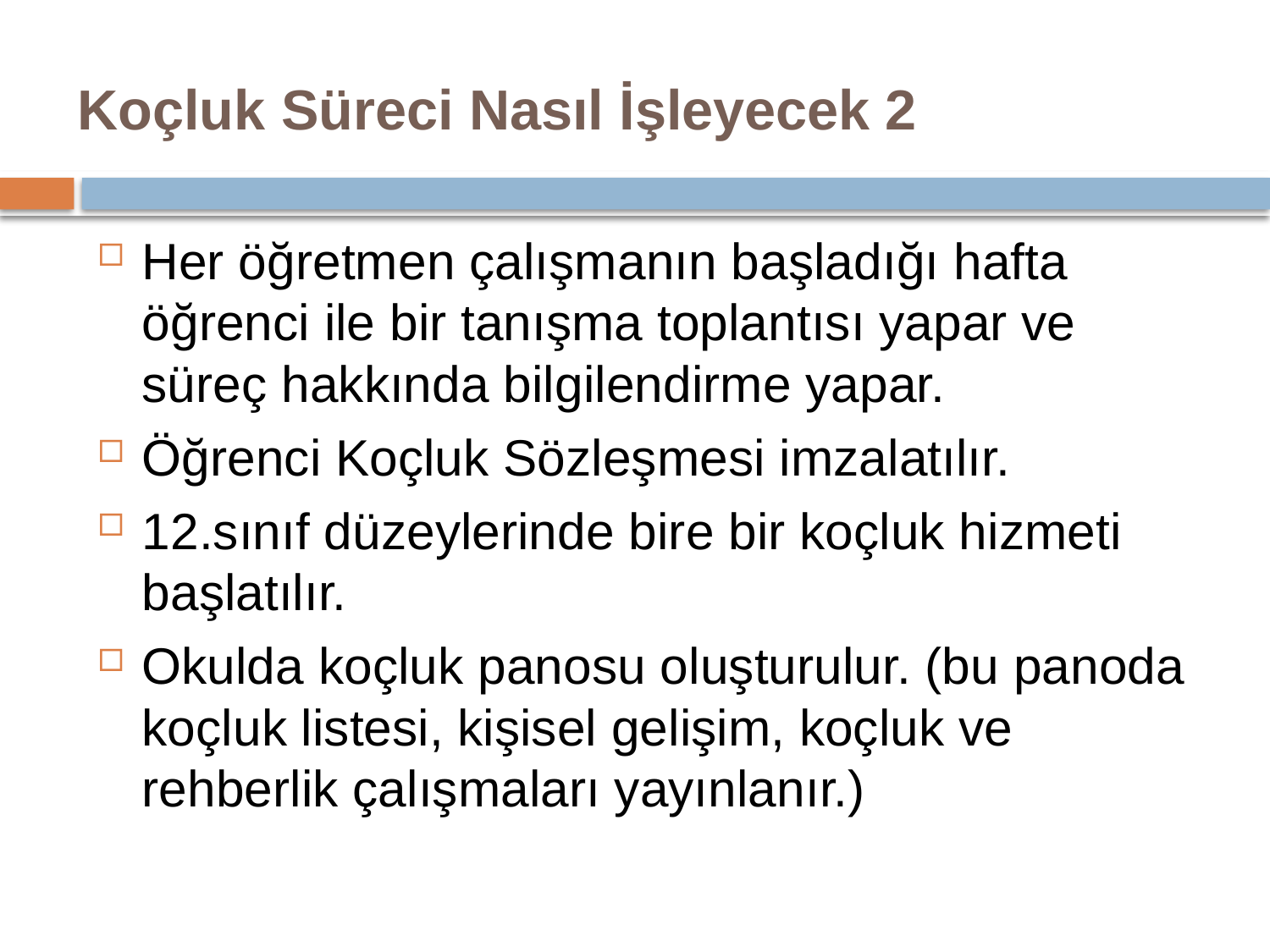

# Koçluk Süreci Nasıl İşleyecek 2
Her öğretmen çalışmanın başladığı hafta öğrenci ile bir tanışma toplantısı yapar ve süreç hakkında bilgilendirme yapar.
Öğrenci Koçluk Sözleşmesi imzalatılır.
12.sınıf düzeylerinde bire bir koçluk hizmeti başlatılır.
Okulda koçluk panosu oluşturulur. (bu panoda koçluk listesi, kişisel gelişim, koçluk ve rehberlik çalışmaları yayınlanır.)